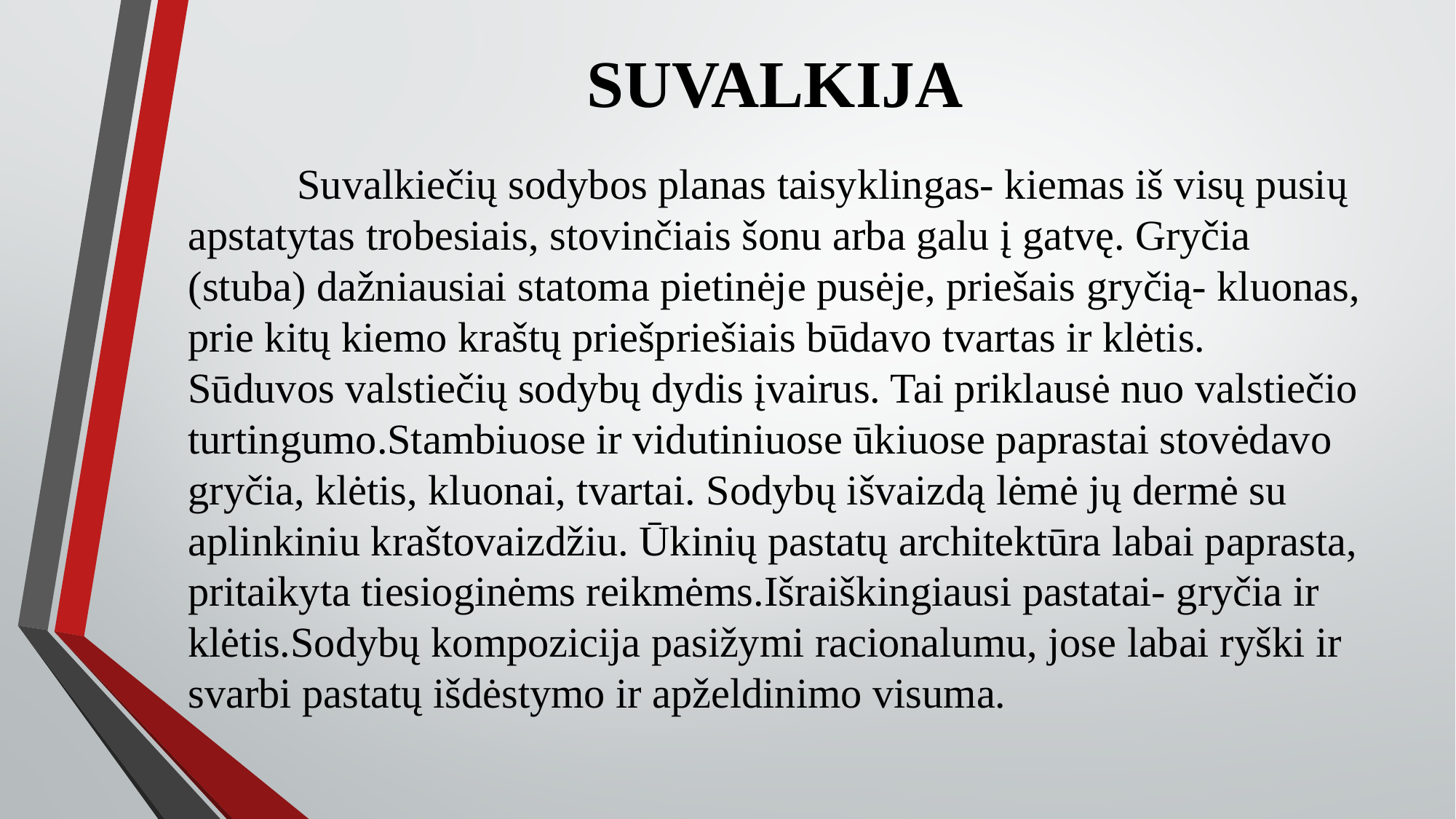

# SUVALKIJA
	Suvalkiečių sodybos planas taisyklingas- kiemas iš visų pusių apstatytas trobesiais, stovinčiais šonu arba galu į gatvę. Gryčia (stuba) dažniausiai statoma pietinėje pusėje, priešais gryčią- kluonas, prie kitų kiemo kraštų priešpriešiais būdavo tvartas ir klėtis. Sūduvos valstiečių sodybų dydis įvairus. Tai priklausė nuo valstiečio turtingumo.Stambiuose ir vidutiniuose ūkiuose paprastai stovėdavo gryčia, klėtis, kluonai, tvartai. Sodybų išvaizdą lėmė jų dermė su aplinkiniu kraštovaizdžiu. Ūkinių pastatų architektūra labai paprasta, pritaikyta tiesioginėms reikmėms.Išraiškingiausi pastatai- gryčia ir klėtis.Sodybų kompozicija pasižymi racionalumu, jose labai ryški ir svarbi pastatų išdėstymo ir apželdinimo visuma.